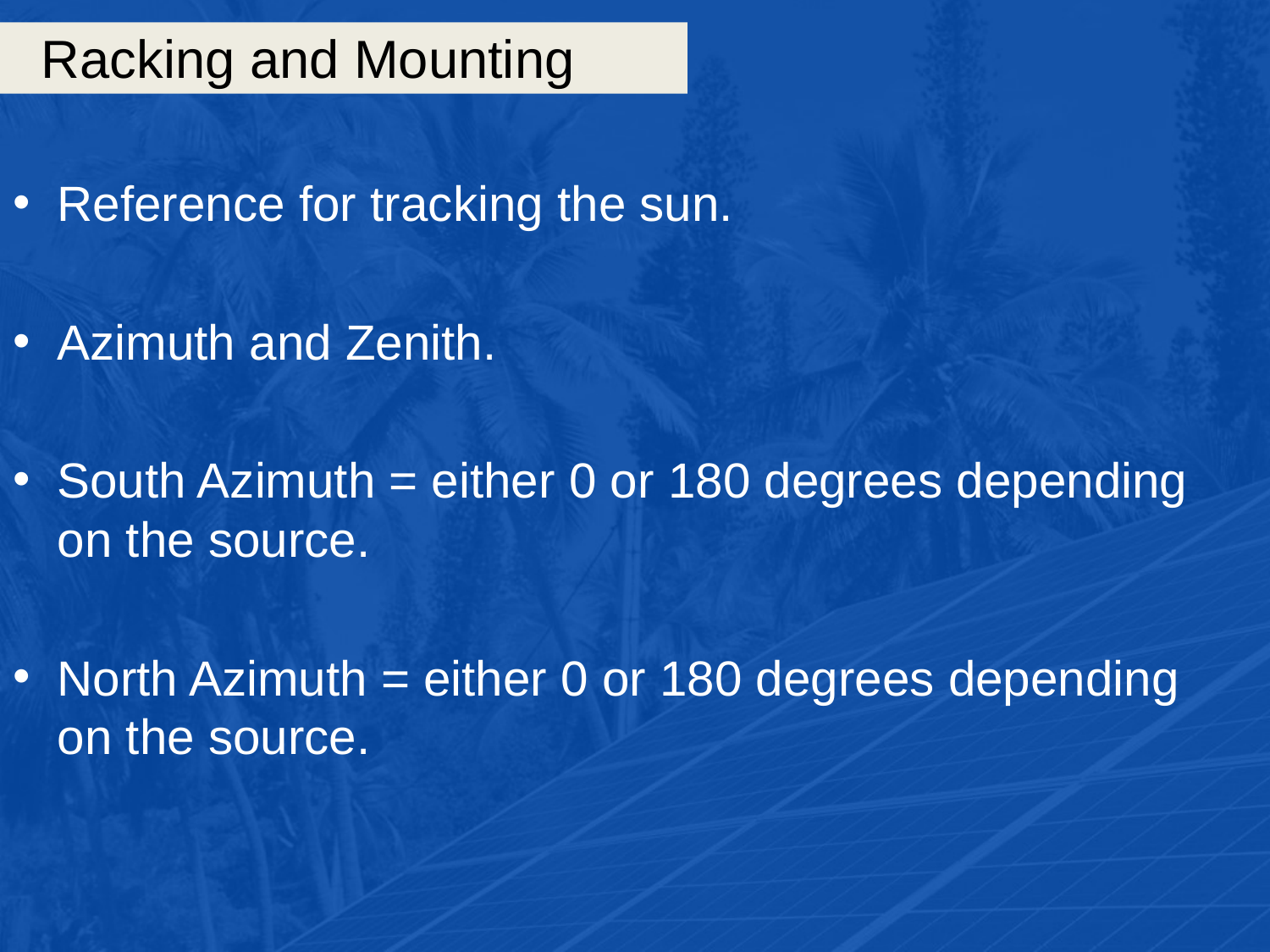

# Racking and Mounting
Reference for tracking the sun.

Azimuth and Zenith.

South Azimuth = either 0 or 180 degrees depending on the source.

North Azimuth = either 0 or 180 degrees depending on the source.